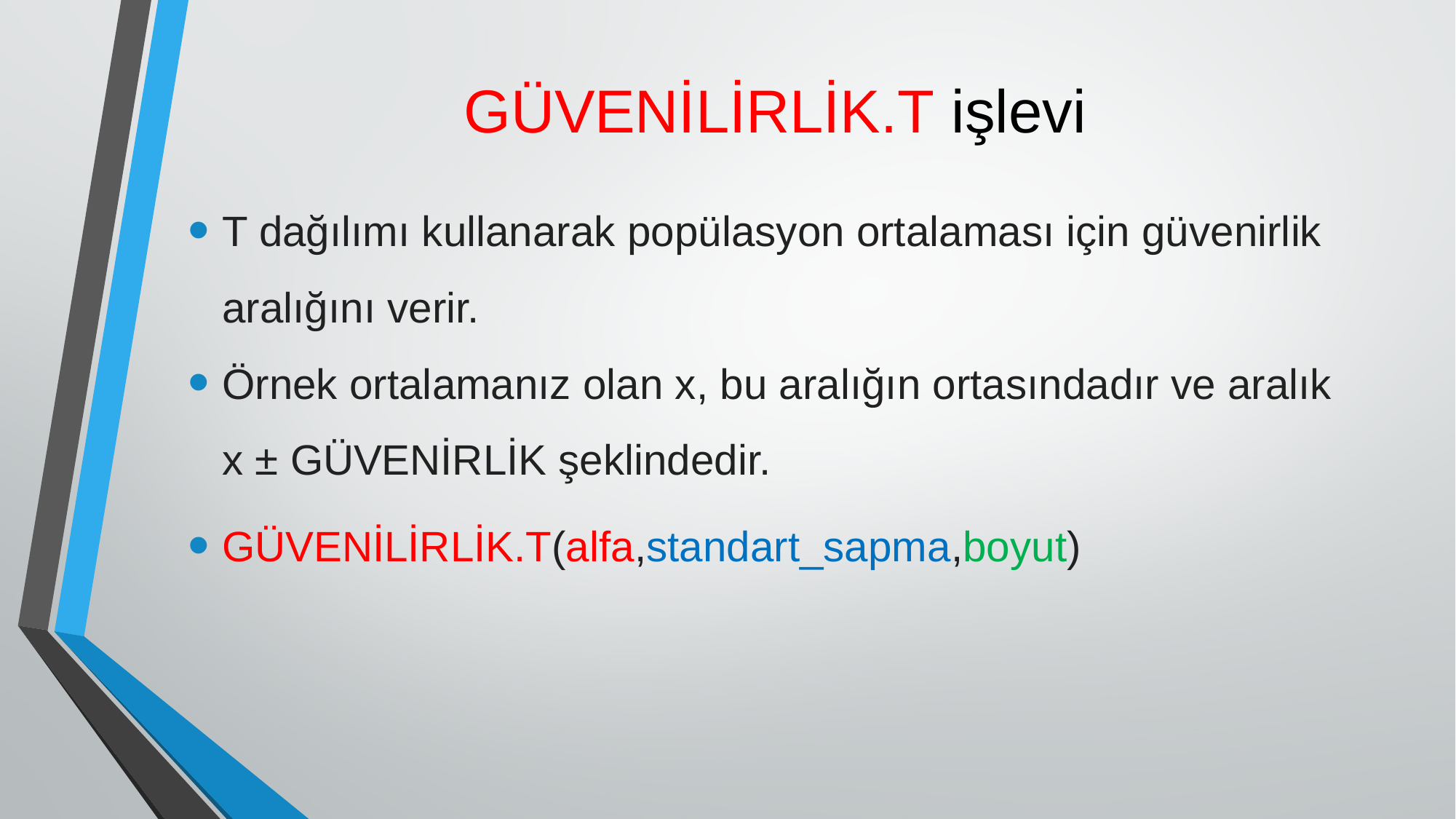

# GÜVENİLİRLİK.T işlevi
T dağılımı kullanarak popülasyon ortalaması için güvenirlik aralığını verir.
Örnek ortalamanız olan x, bu aralığın ortasındadır ve aralık x ± GÜVENİRLİK şeklindedir.
GÜVENİLİRLİK.T(alfa,standart_sapma,boyut)